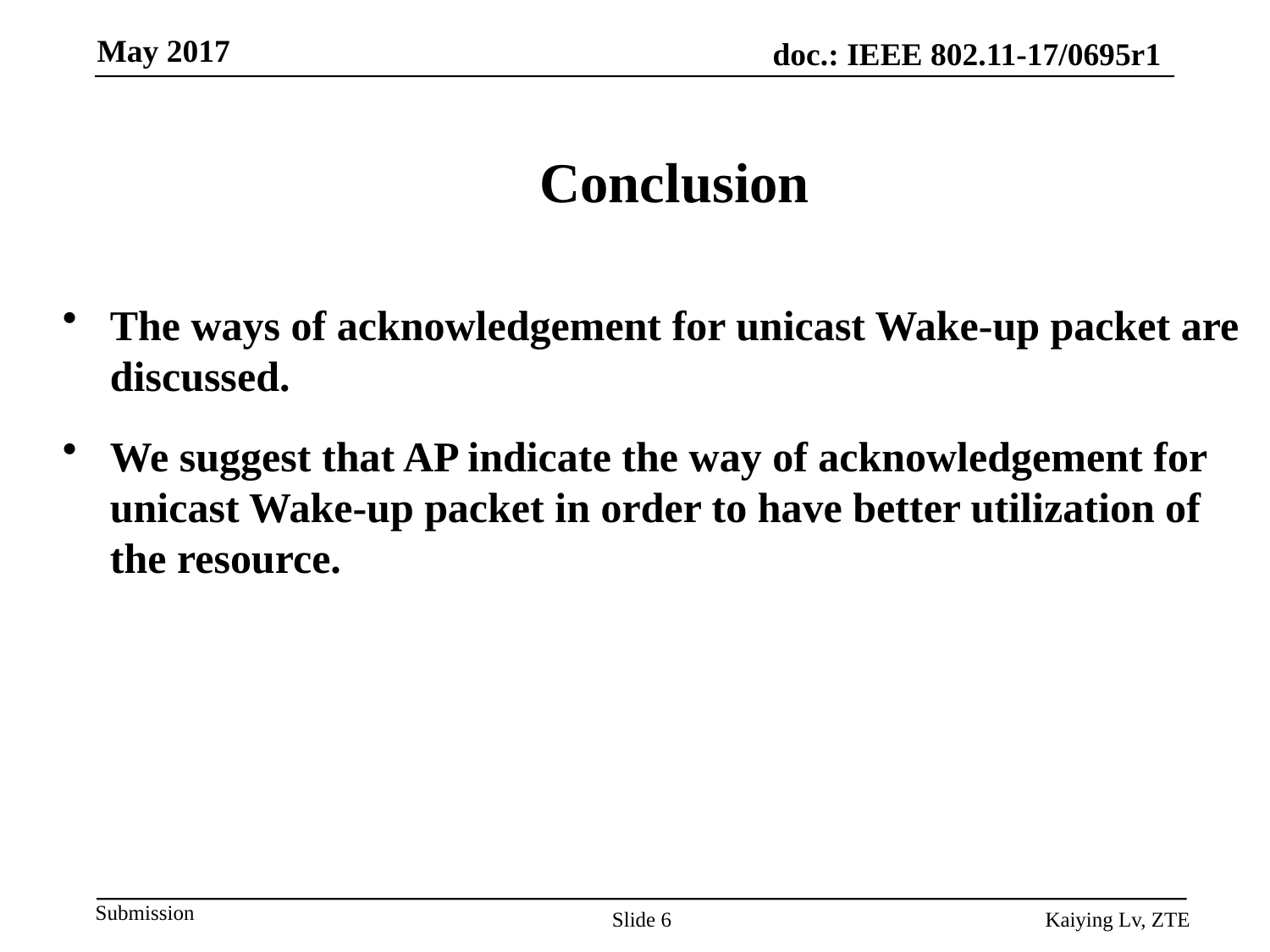

# Conclusion
The ways of acknowledgement for unicast Wake-up packet are discussed.
We suggest that AP indicate the way of acknowledgement for unicast Wake-up packet in order to have better utilization of the resource.
Slide 6